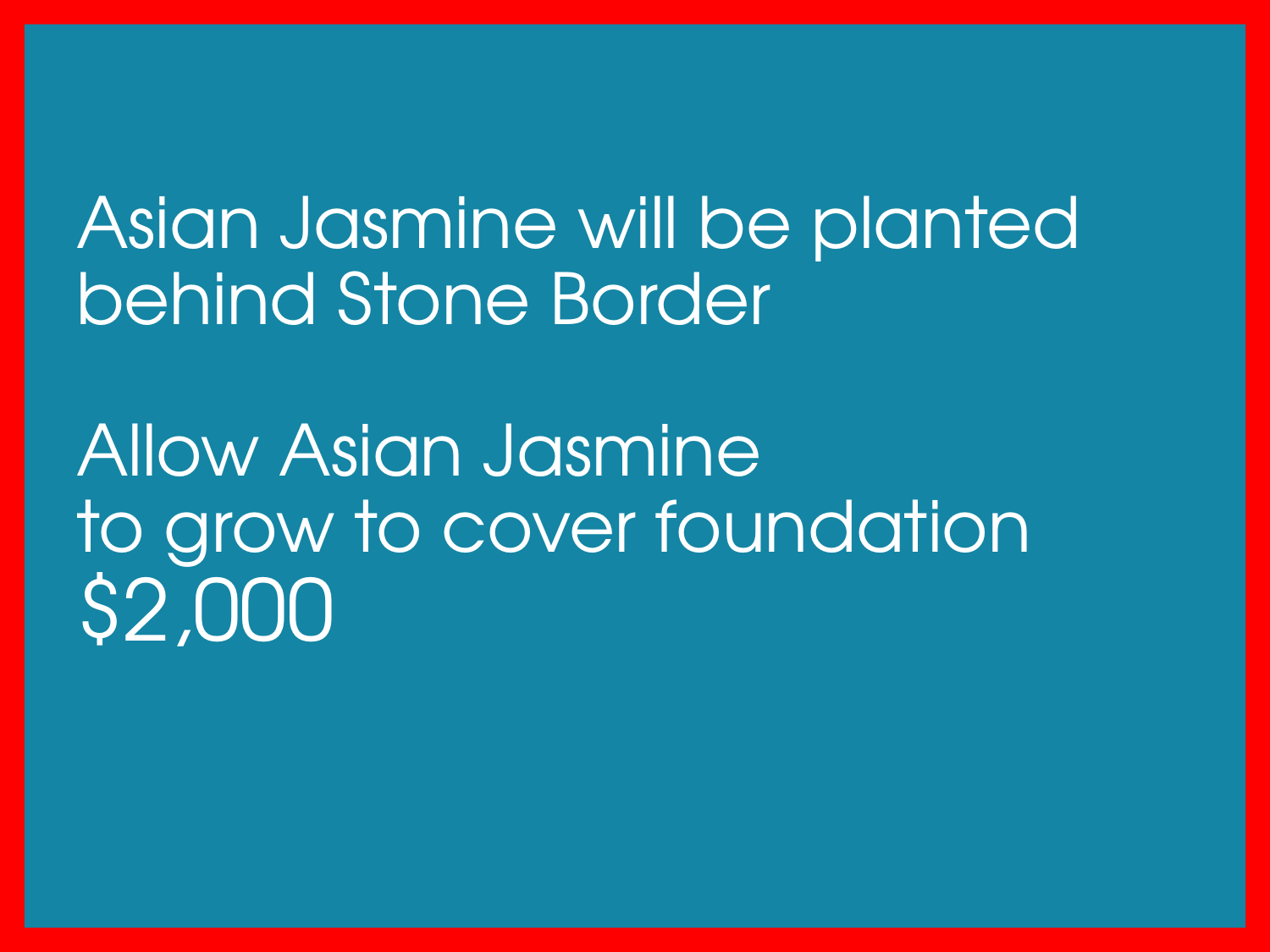

# Asian Jasmine will be planted behind Stone Border Allow Asian Jasmine to grow to cover foundation $2,000